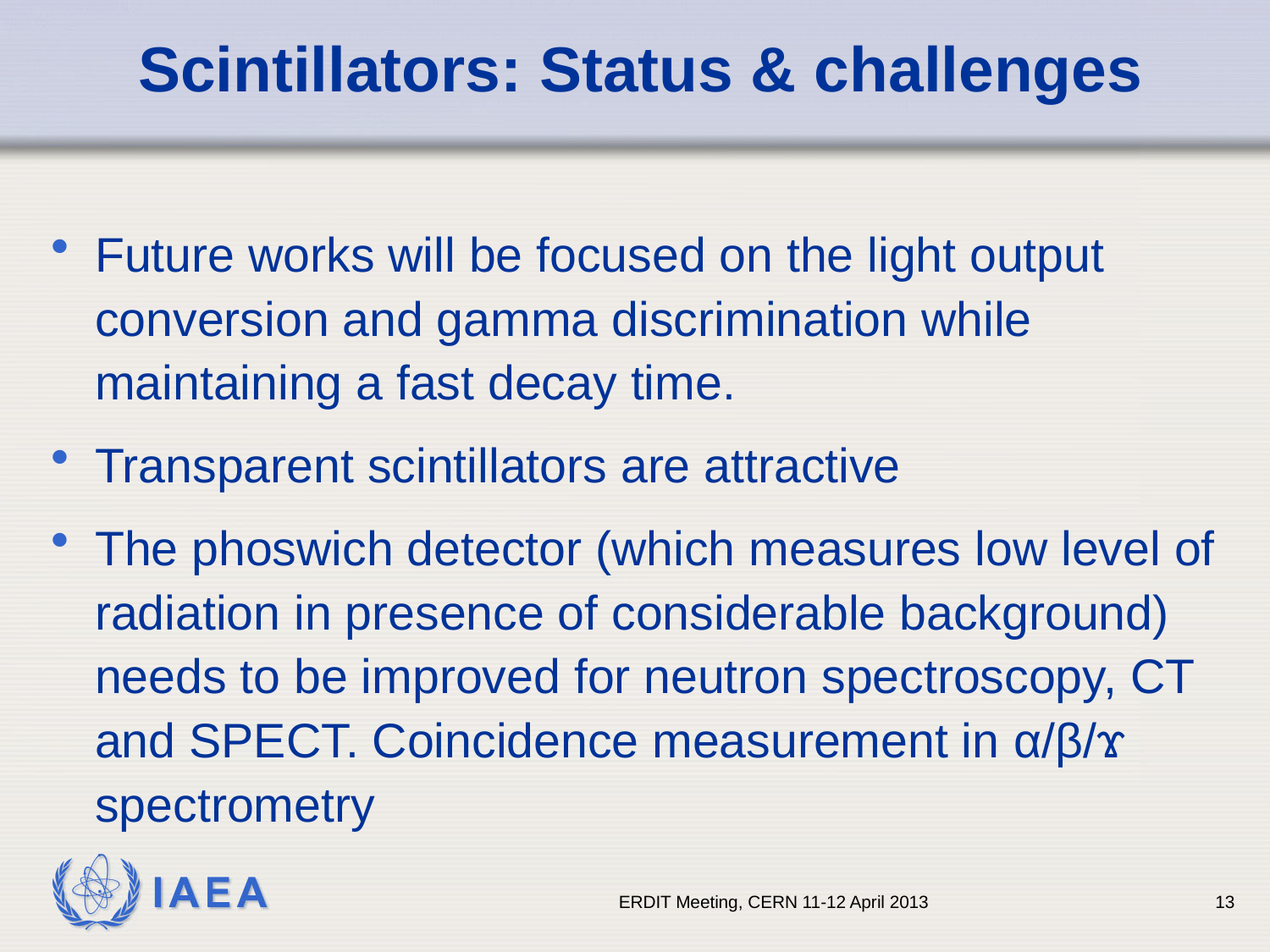

# Scintillators: Status & challenges
Future works will be focused on the light output conversion and gamma discrimination while maintaining a fast decay time.
Transparent scintillators are attractive
The phoswich detector (which measures low level of radiation in presence of considerable background) needs to be improved for neutron spectroscopy, CT and SPECT. Coincidence measurement in α/β/ϫ spectrometry
ERDIT Meeting, CERN 11-12 April 2013
13